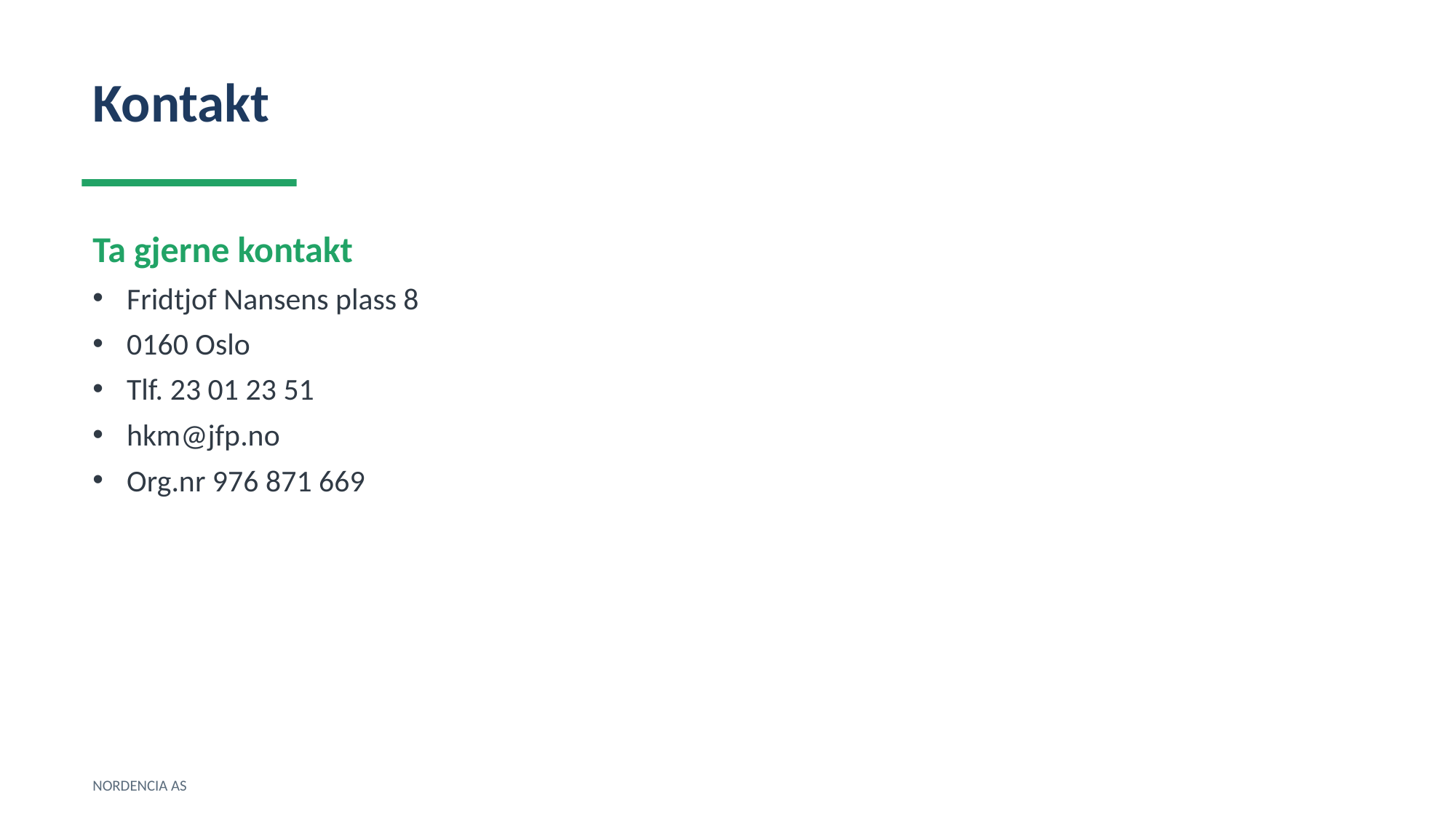

Kontakt

Ta gjerne kontakt
Fridtjof Nansens plass 8
0160 Oslo
Tlf. 23 01 23 51
hkm@jfp.no
Org.nr 976 871 669
NORDENCIA AS